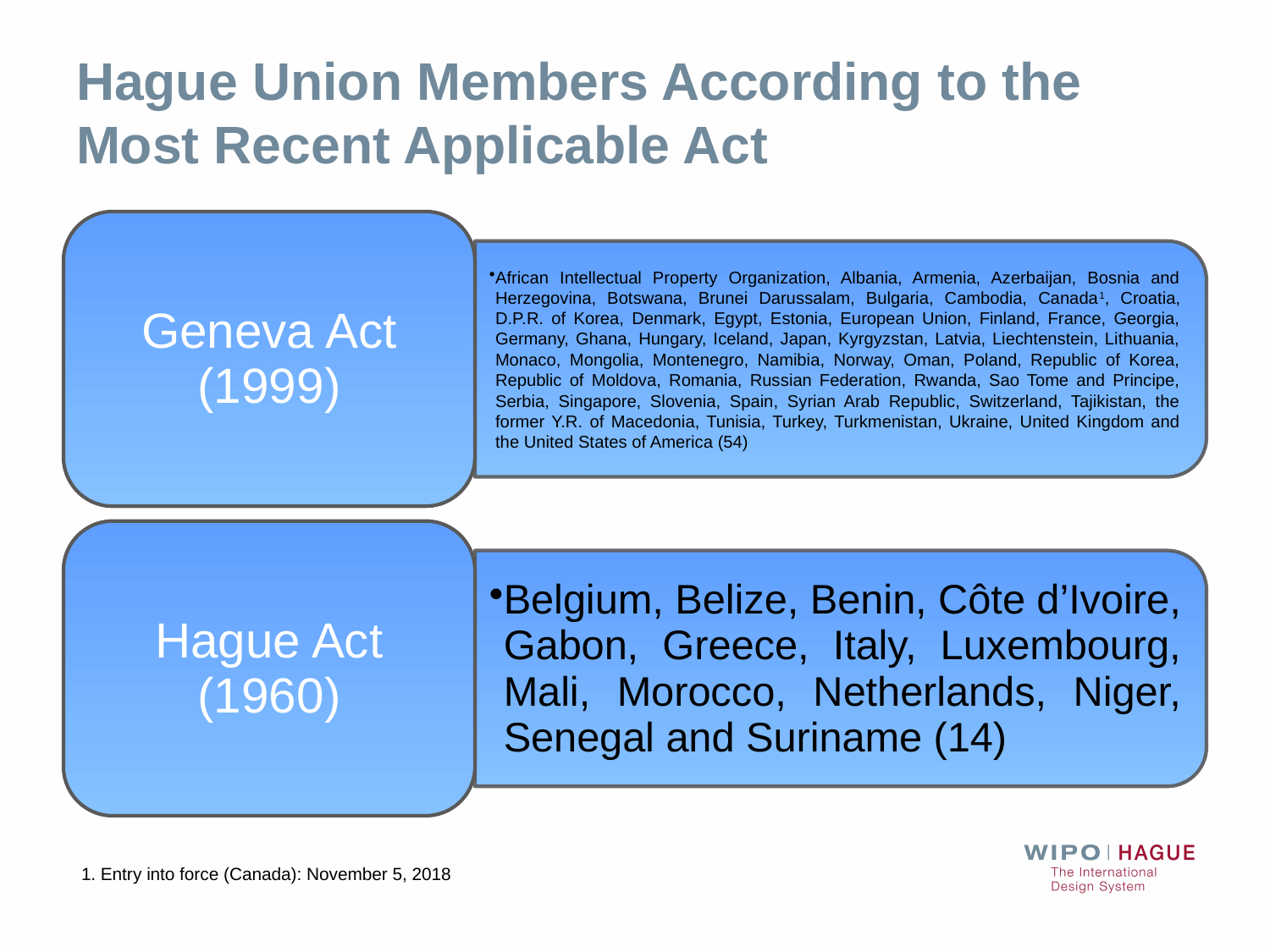

# Hague Union Members According to the Most Recent Applicable Act
Geneva Act (1999)
African Intellectual Property Organization, Albania, Armenia, Azerbaijan, Bosnia and Herzegovina, Botswana, Brunei Darussalam, Bulgaria, Cambodia, Canada1, Croatia, D.P.R. of Korea, Denmark, Egypt, Estonia, European Union, Finland, France, Georgia, Germany, Ghana, Hungary, Iceland, Japan, Kyrgyzstan, Latvia, Liechtenstein, Lithuania, Monaco, Mongolia, Montenegro, Namibia, Norway, Oman, Poland, Republic of Korea, Republic of Moldova, Romania, Russian Federation, Rwanda, Sao Tome and Principe, Serbia, Singapore, Slovenia, Spain, Syrian Arab Republic, Switzerland, Tajikistan, the former Y.R. of Macedonia, Tunisia, Turkey, Turkmenistan, Ukraine, United Kingdom and the United States of America (54)
Hague Act (1960)
Belgium, Belize, Benin, Côte d’Ivoire, Gabon, Greece, Italy, Luxembourg, Mali, Morocco, Netherlands, Niger, Senegal and Suriname (14)
1. Entry into force (Canada): November 5, 2018